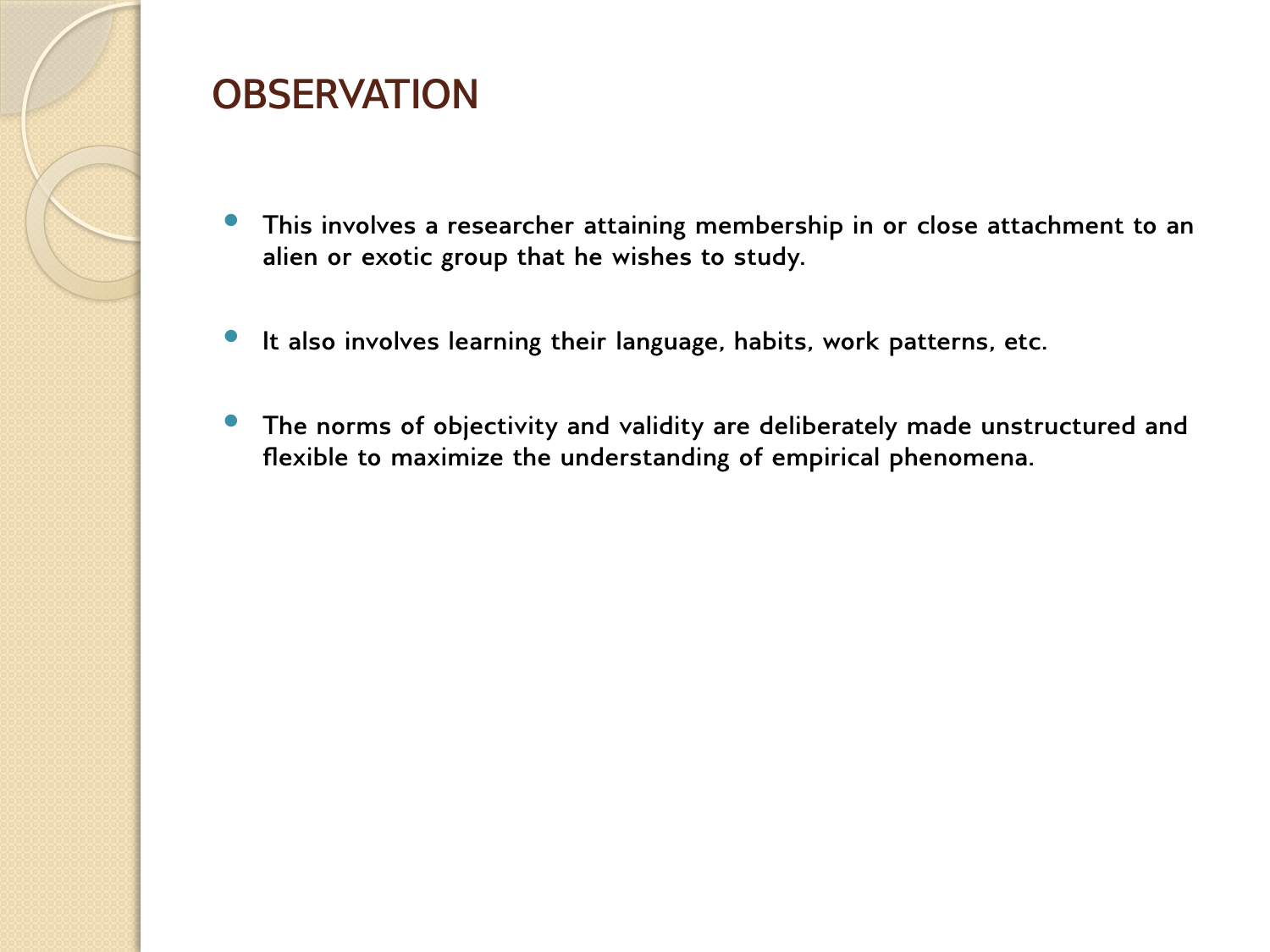

# OBSERVATION
This involves a researcher attaining membership in or close attachment to an alien or exotic group that he wishes to study.

It also involves learning their language, habits, work patterns, etc.

The norms of objectivity and validity are deliberately made unstructured and flexible to maximize the understanding of empirical phenomena.